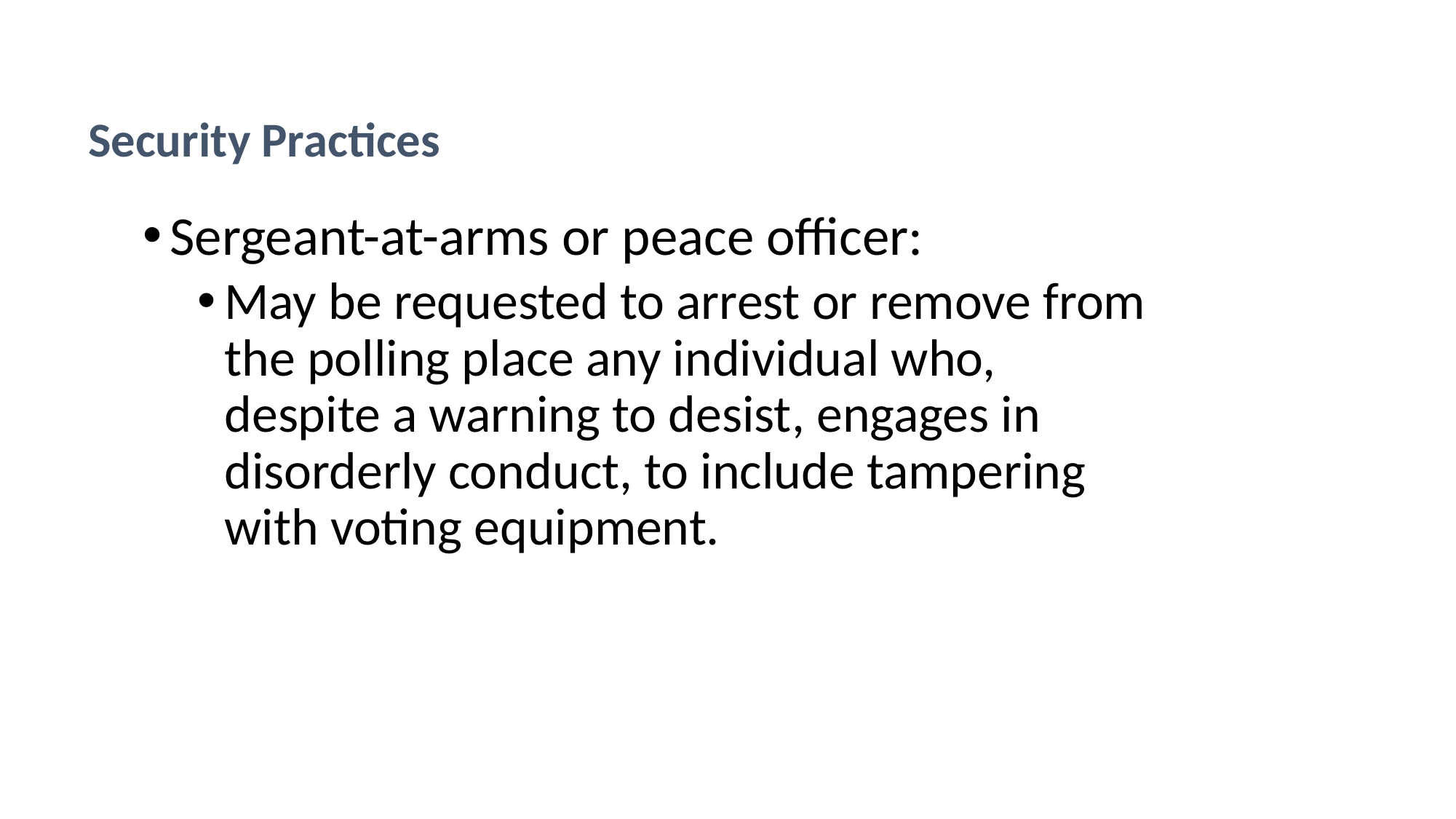

Security Practices

Sergeant-at-arms or peace officer:
May be requested to arrest or remove from the polling place any individual who, despite a warning to desist, engages in disorderly conduct, to include tampering with voting equipment.